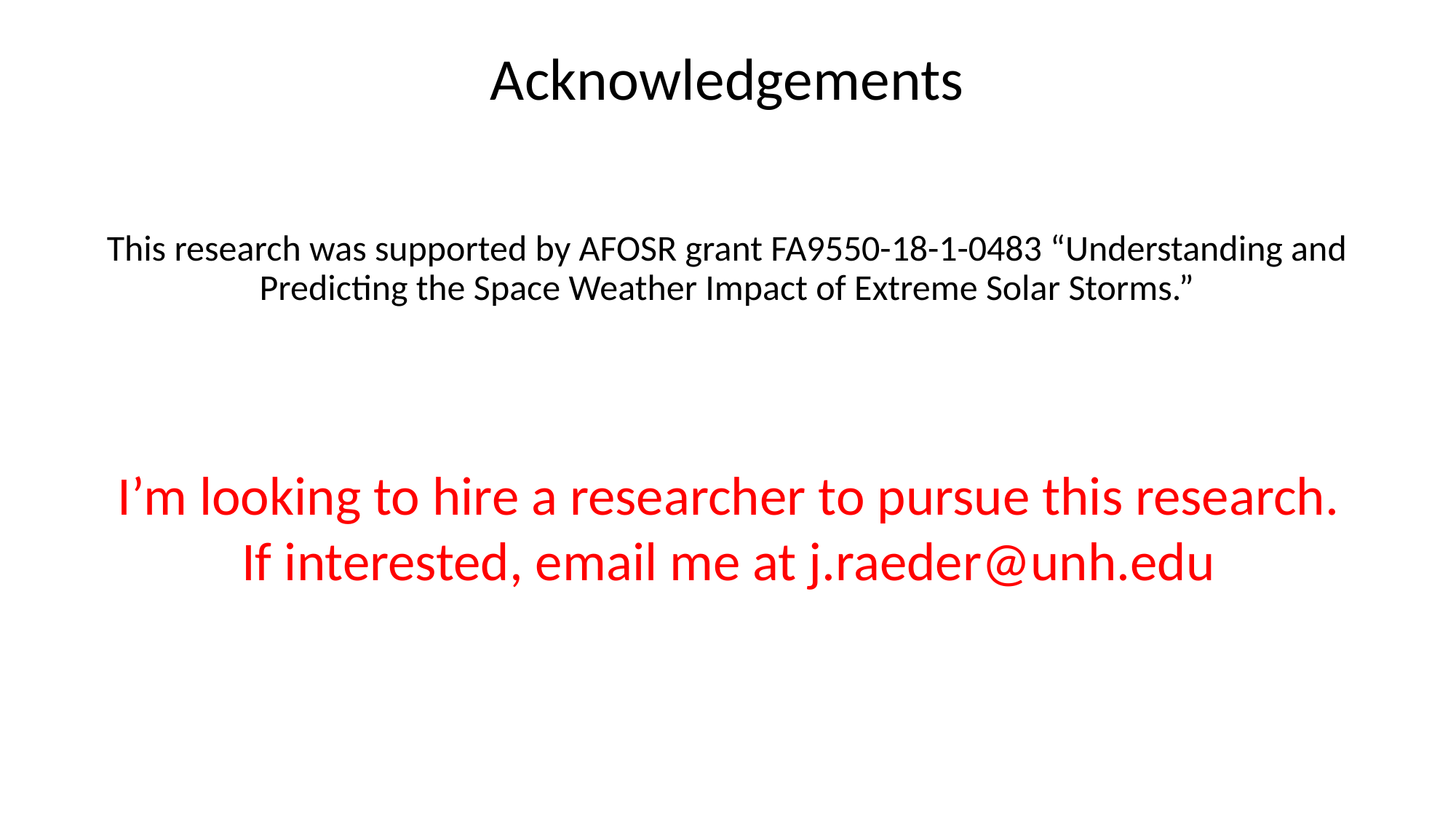

# Acknowledgements
This research was supported by AFOSR grant FA9550-18-1-0483 “Understanding and Predicting the Space Weather Impact of Extreme Solar Storms.”

I’m looking to hire a researcher to pursue this research.
If interested, email me at j.raeder@unh.edu